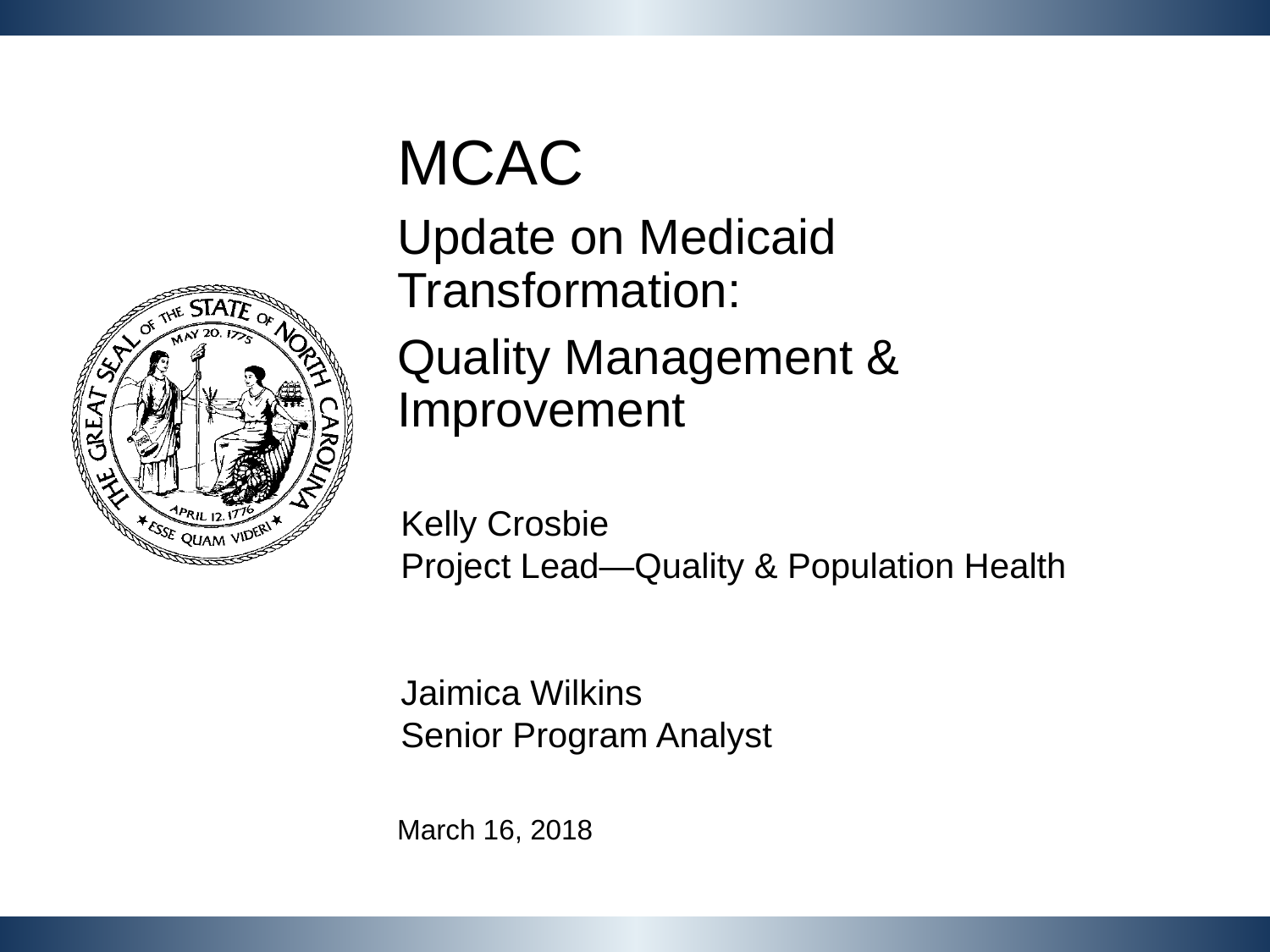

MCAC
Update on Medicaid Transformation:
Quality Management & Improvement

Kelly Crosbie
Project Lead—Quality & Population Health

Jaimica Wilkins
Senior Program Analyst

March 16, 2018